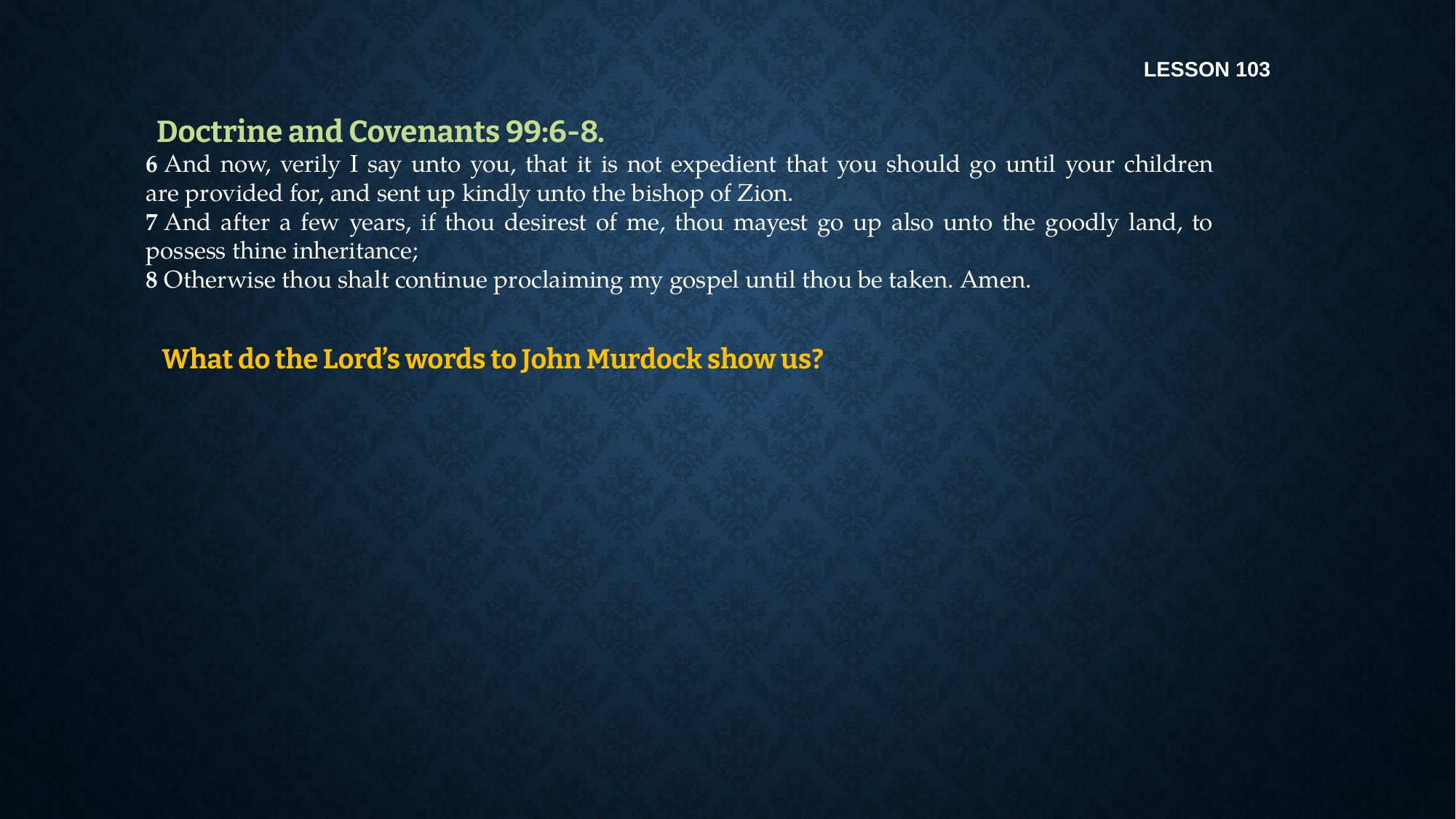

LESSON 103
Doctrine and Covenants 99:6-8.
6 And now, verily I say unto you, that it is not expedient that you should go until your children are provided for, and sent up kindly unto the bishop of Zion.
7 And after a few years, if thou desirest of me, thou mayest go up also unto the goodly land, to possess thine inheritance;
8 Otherwise thou shalt continue proclaiming my gospel until thou be taken. Amen.
What do the Lord’s words to John Murdock show us?